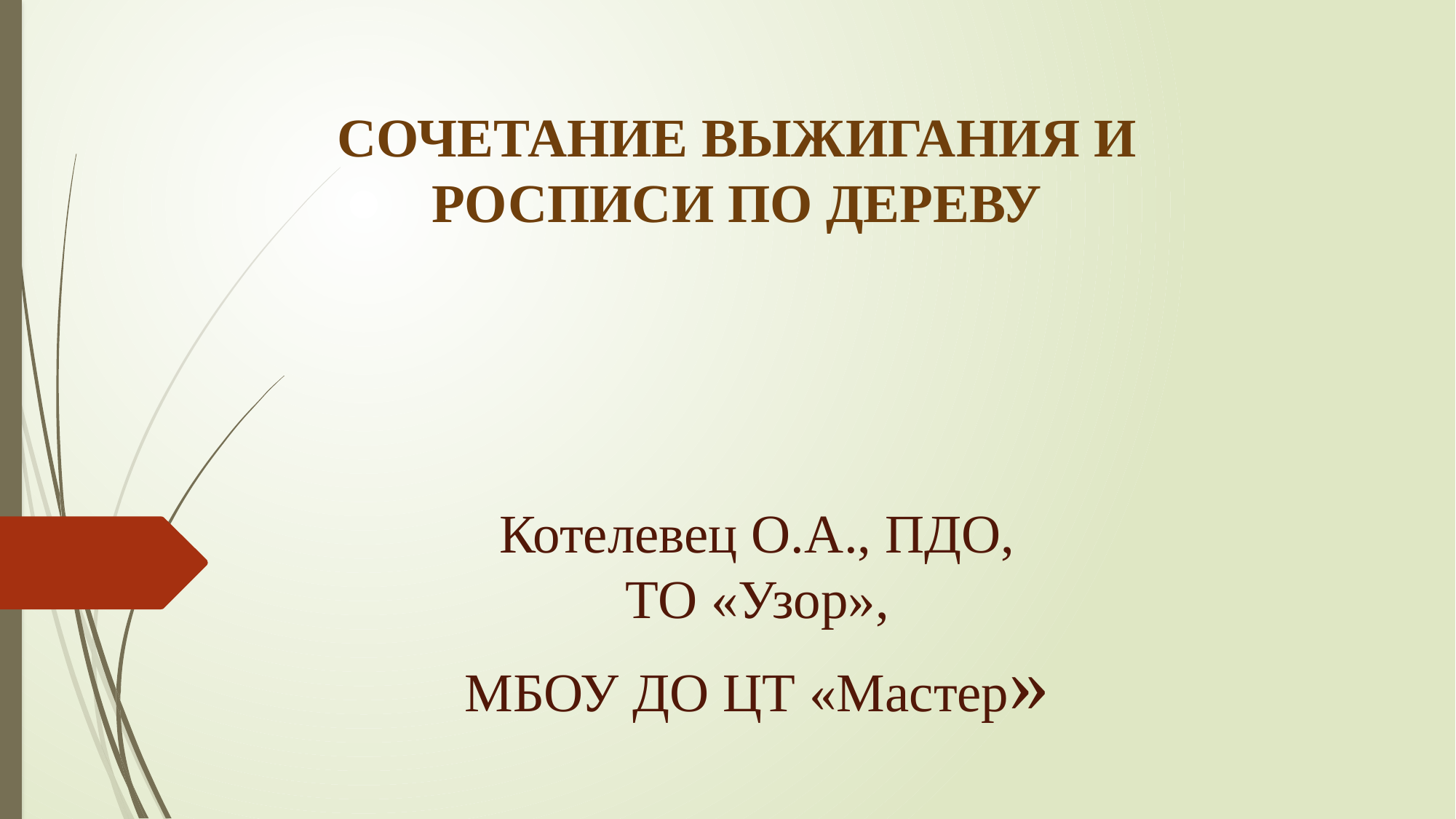

Сочетание выжигания и росписи по дереву

Котелевец О.А., ПДО,
ТО «Узор»,
МБОУ ДО ЦТ «Мастер»